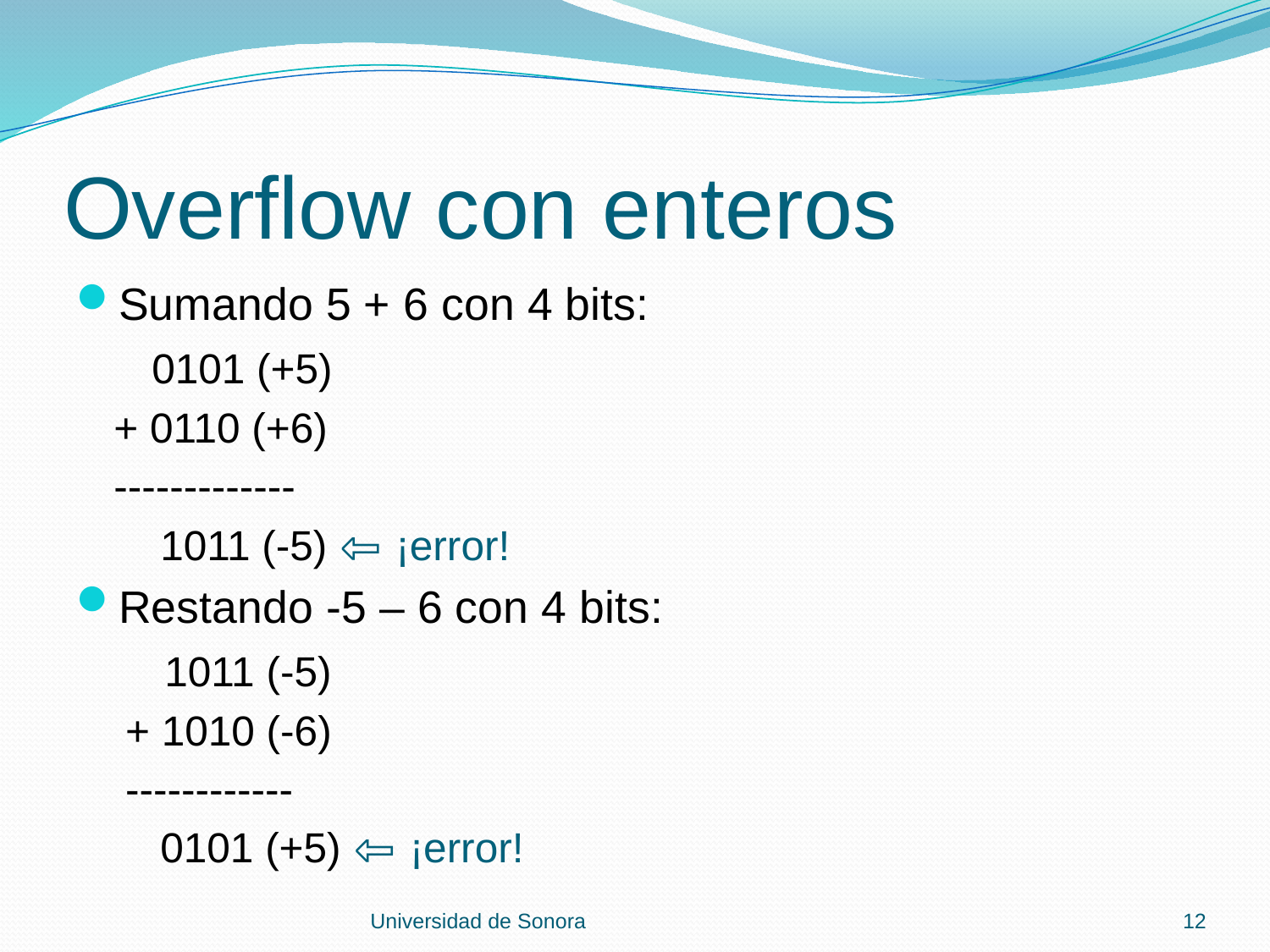

# Overflow con enteros
Sumando 5 + 6 con 4 bits:
		   0101 (+5)
		+ 0110 (+6)
		-------------
		    1011 (-5) ⇦ ¡error!
Restando -5 – 6 con 4 bits:
		    1011 (-5)
		 + 1010 (-6)
		 ------------
		    0101 (+5) ⇦ ¡error!
Universidad de Sonora
12